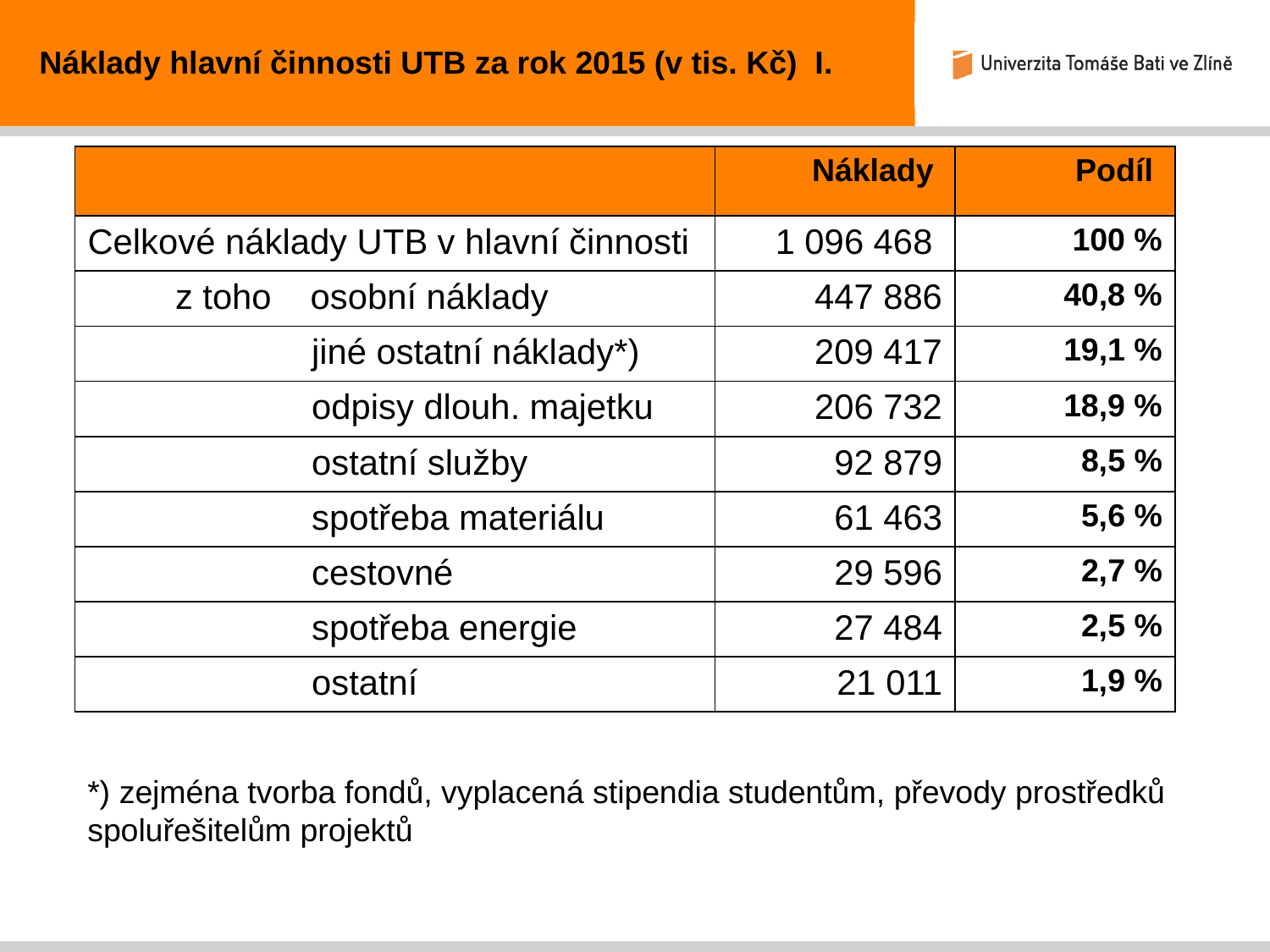

Náklady hlavní činnosti UTB za rok 2015 (v tis. Kč)  I.
|  | Náklady | Podíl |
| --- | --- | --- |
| Celkové náklady UTB v hlavní činnosti | 1 096 468 | 100 % |
| z toho osobní náklady | 447 886 | 40,8 % |
| jiné ostatní náklady\*) | 209 417 | 19,1 % |
| odpisy dlouh. majetku | 206 732 | 18,9 % |
| ostatní služby | 92 879 | 8,5 % |
| spotřeba materiálu | 61 463 | 5,6 % |
| cestovné | 29 596 | 2,7 % |
| spotřeba energie | 27 484 | 2,5 % |
| ostatní | 21 011 | 1,9 % |
*) zejména tvorba fondů, vyplacená stipendia studentům, převody prostředků spoluřešitelům projektů